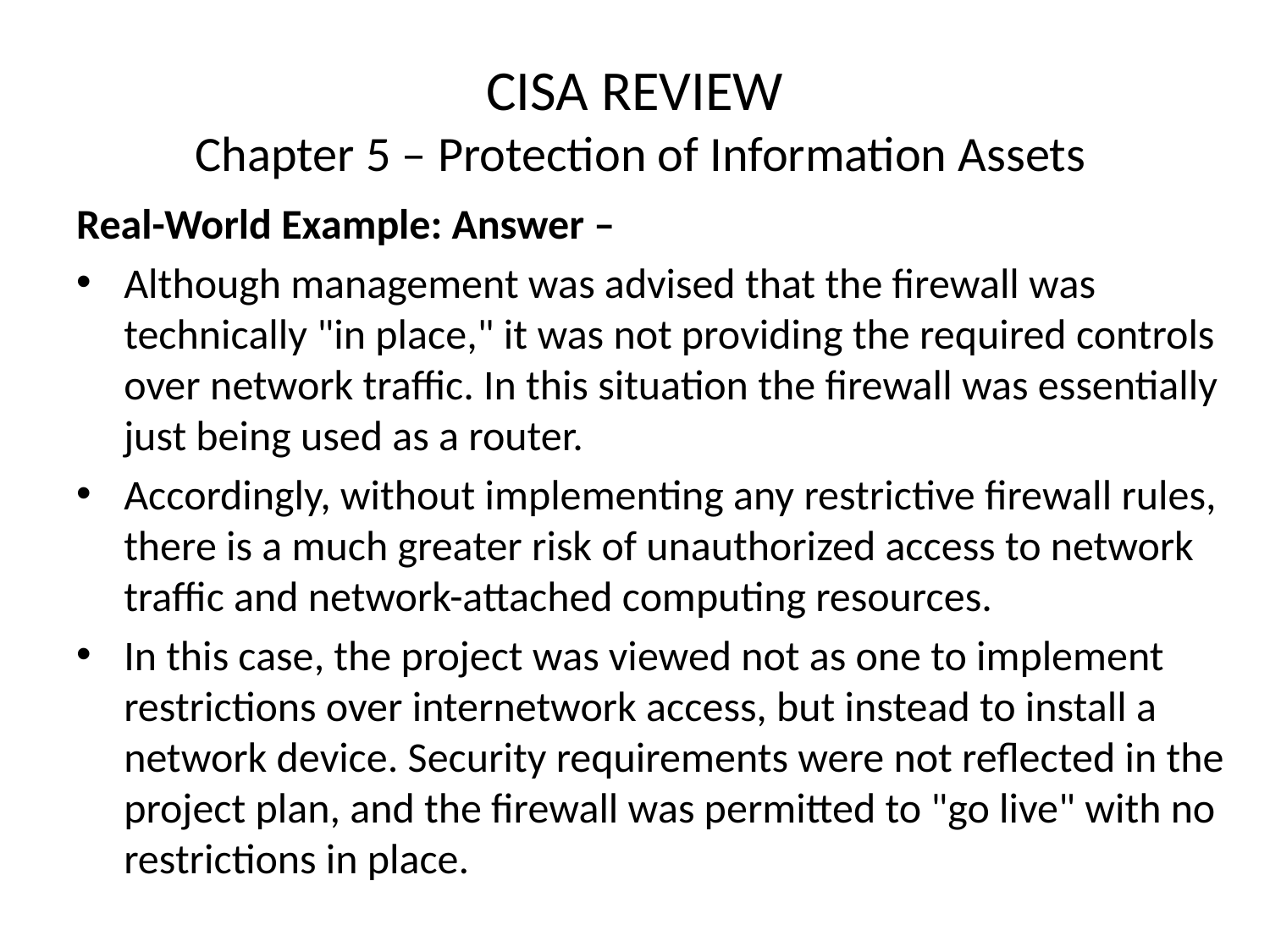

# CISA REVIEW Chapter 5 – Protection of Information Assets
Real-World Example: Answer –
Although management was advised that the firewall was technically "in place," it was not providing the required controls over network traffic. In this situation the firewall was essentially just being used as a router.
Accordingly, without implementing any restrictive firewall rules, there is a much greater risk of unauthorized access to network traffic and network-attached computing resources.
In this case, the project was viewed not as one to implement restrictions over internetwork access, but instead to install a network device. Security requirements were not reflected in the project plan, and the firewall was permitted to "go live" with no restrictions in place.